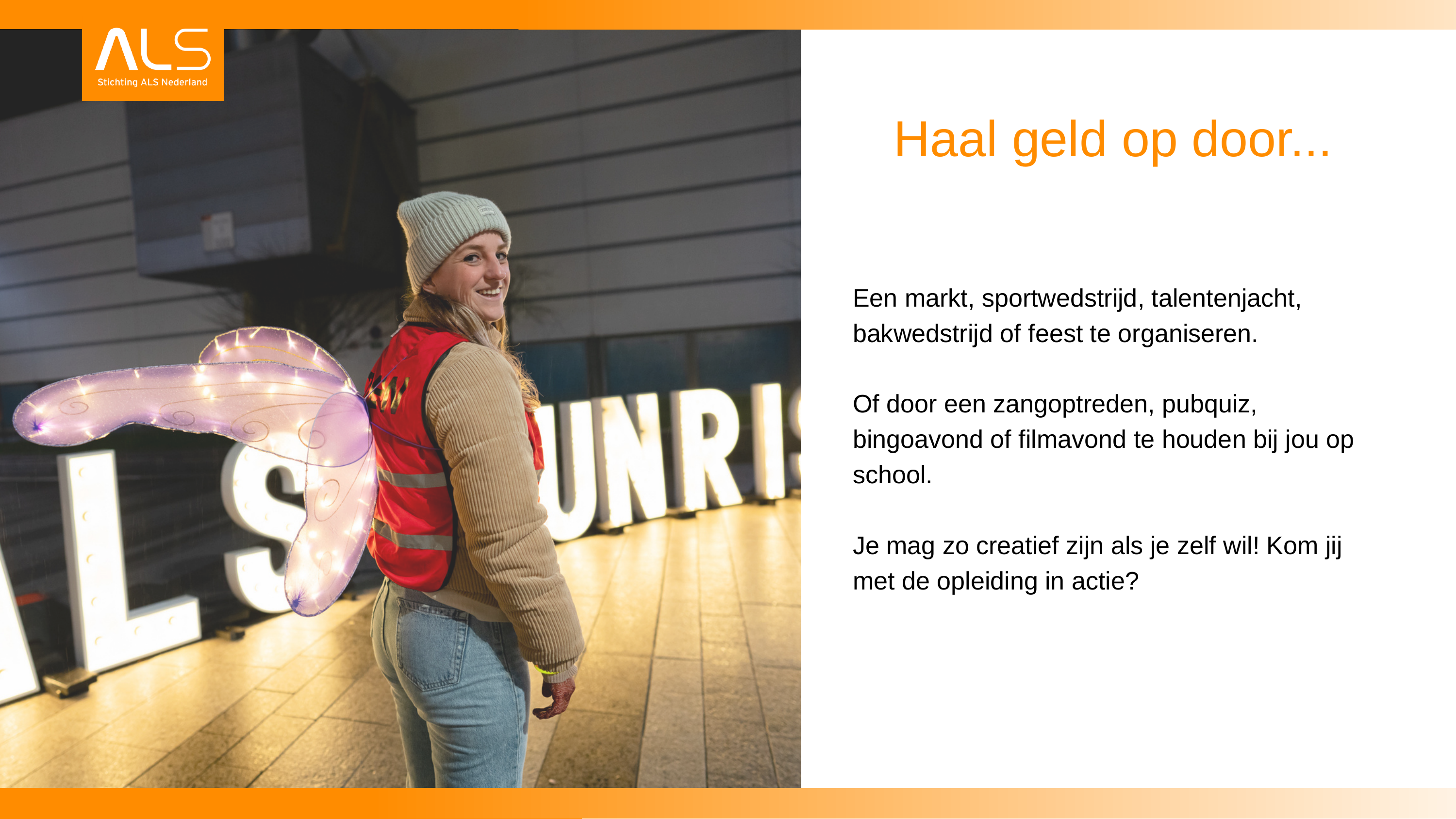

Haal geld op door...
Een markt, sportwedstrijd, talentenjacht, bakwedstrijd of feest te organiseren.

Of door een zangoptreden, pubquiz, bingoavond of filmavond te houden bij jou op school.

Je mag zo creatief zijn als je zelf wil! Kom jij met de opleiding in actie?